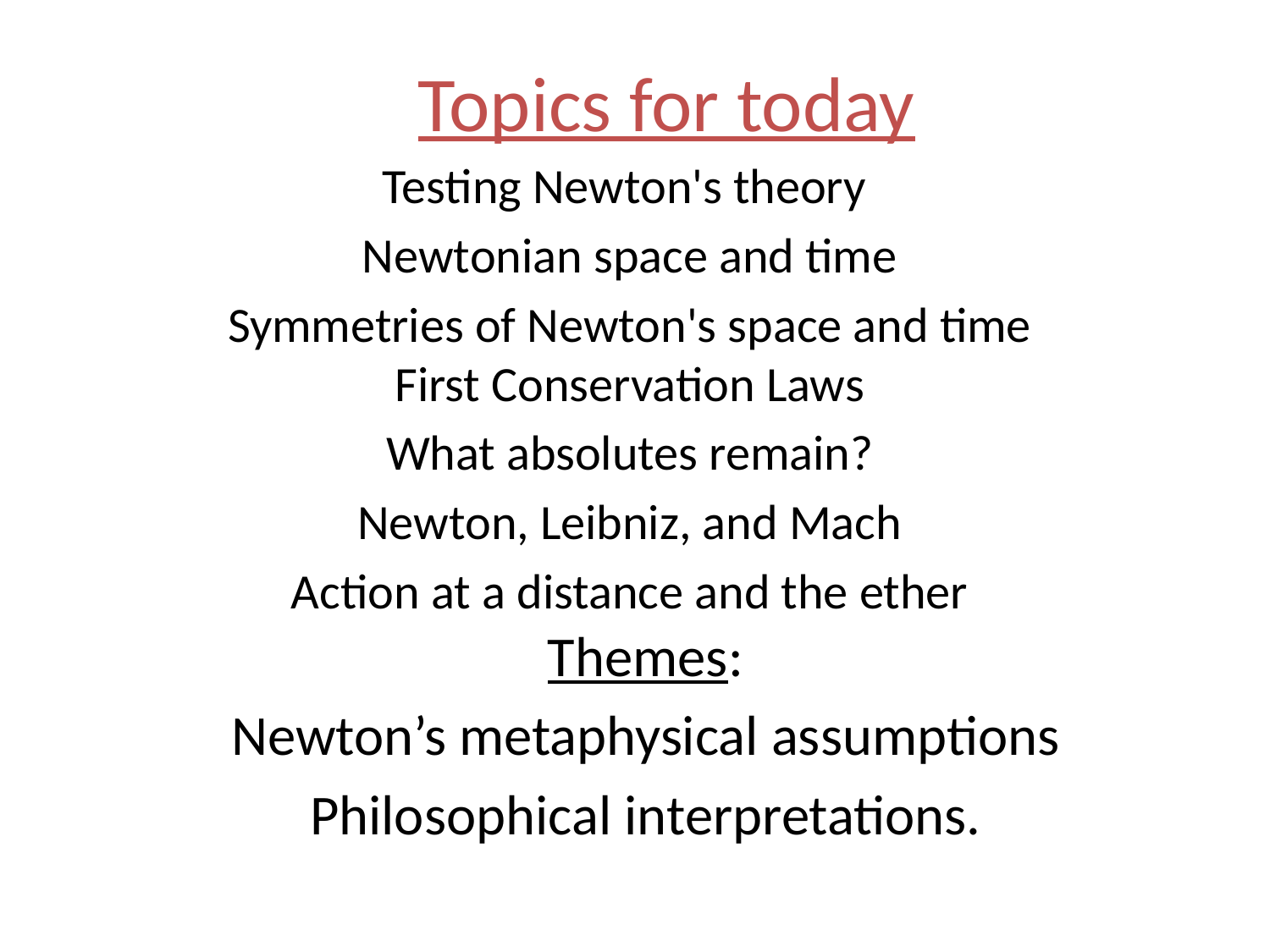

# Topics for today
Testing Newton's theory
Newtonian space and time
Symmetries of Newton's space and time
First Conservation Laws
What absolutes remain?
Newton, Leibniz, and Mach
Action at a distance and the ether
Themes:
Newton’s metaphysical assumptions
Philosophical interpretations.